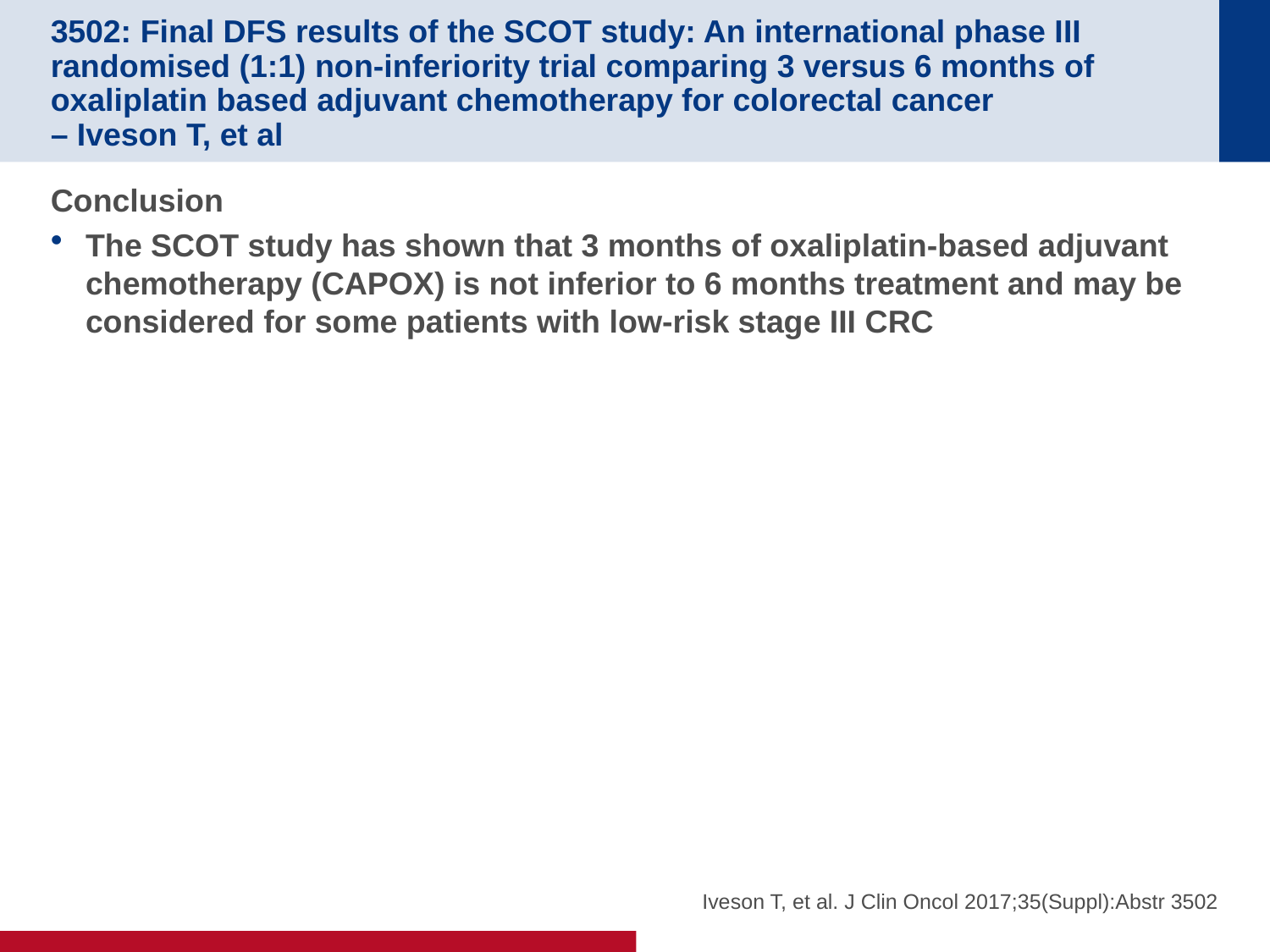

# 3502: Final DFS results of the SCOT study: An international phase III randomised (1:1) non-inferiority trial comparing 3 versus 6 months of oxaliplatin based adjuvant chemotherapy for colorectal cancer – Iveson T, et al
Conclusion
The SCOT study has shown that 3 months of oxaliplatin-based adjuvant chemotherapy (CAPOX) is not inferior to 6 months treatment and may be considered for some patients with low-risk stage III CRC
Iveson T, et al. J Clin Oncol 2017;35(Suppl):Abstr 3502